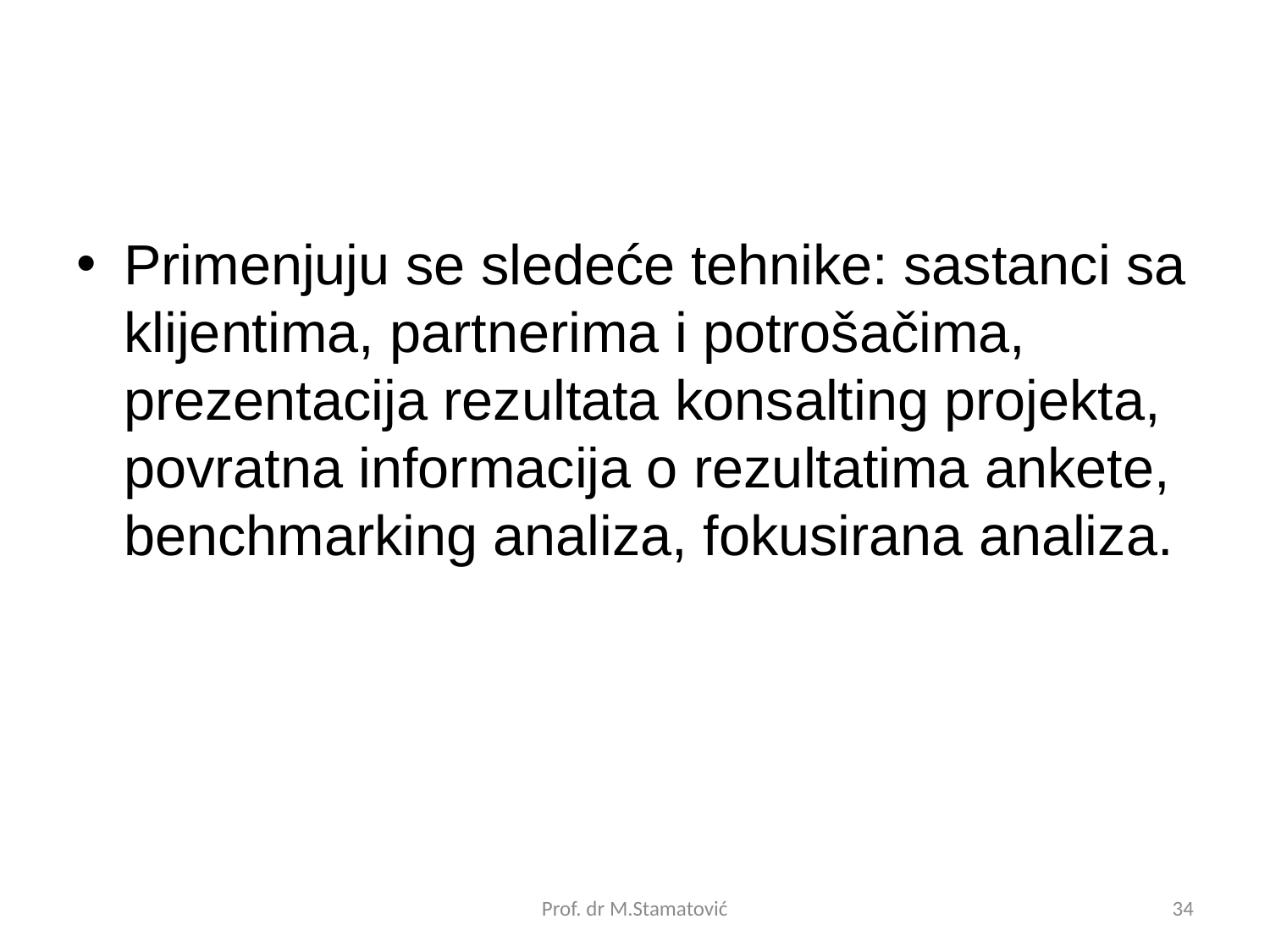

Primenjuju se sledeće tehnike: sastanci sa klijentima, partnerima i potrošačima, prezentacija rezultata konsalting projekta, povratna informacija o rezultatima ankete, benchmarking analiza, fokusirana analiza.

Prof. dr M.Stamatović
34